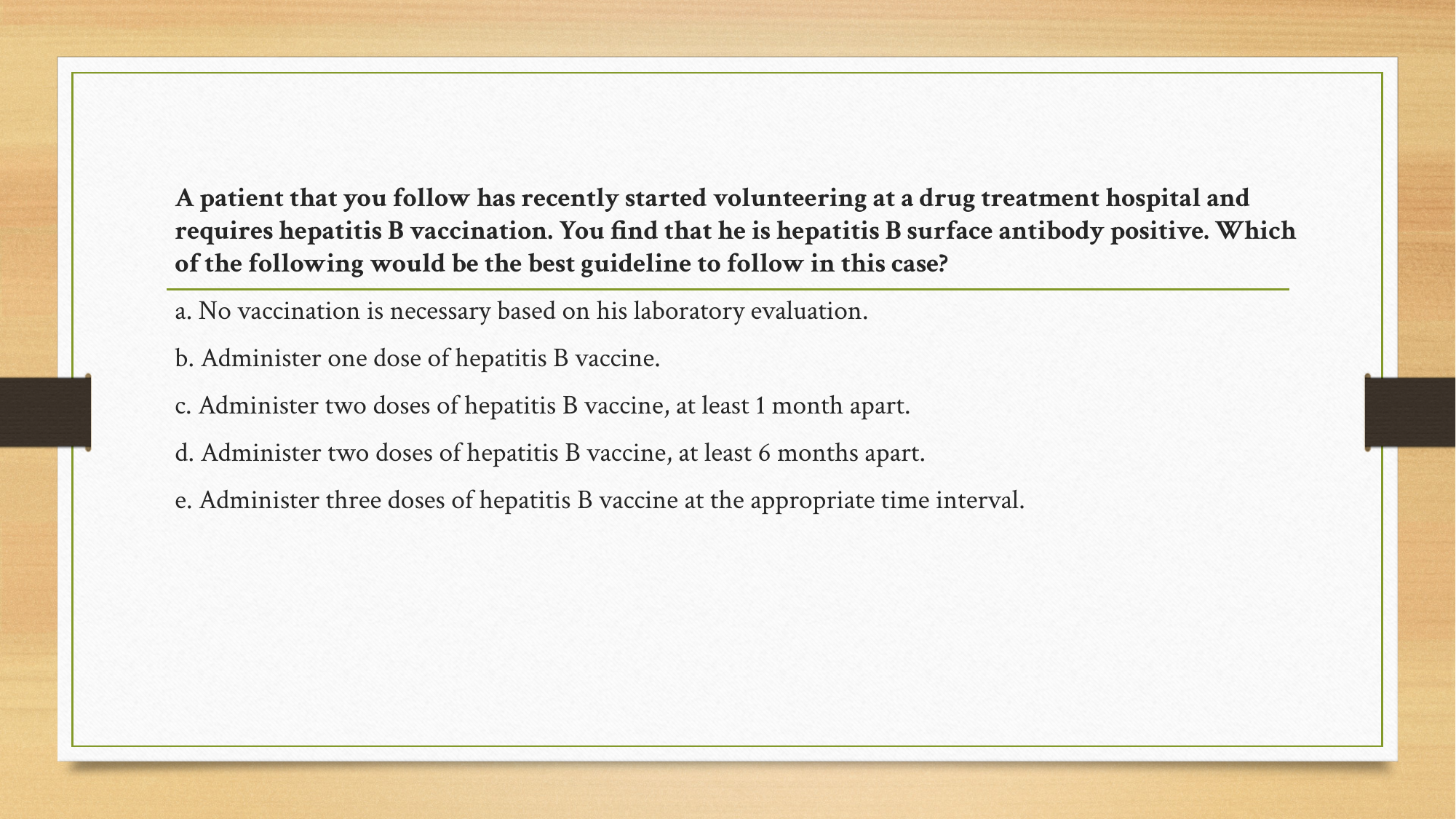

A patient that you follow has recently started volunteering at a drug treatment hospital and requires hepatitis B vaccination. You find that he is hepatitis B surface antibody positive. Which of the following would be the best guideline to follow in this case?
a. No vaccination is necessary based on his laboratory evaluation.
b. Administer one dose of hepatitis B vaccine.
c. Administer two doses of hepatitis B vaccine, at least 1 month apart.
d. Administer two doses of hepatitis B vaccine, at least 6 months apart.
e. Administer three doses of hepatitis B vaccine at the appropriate time interval.